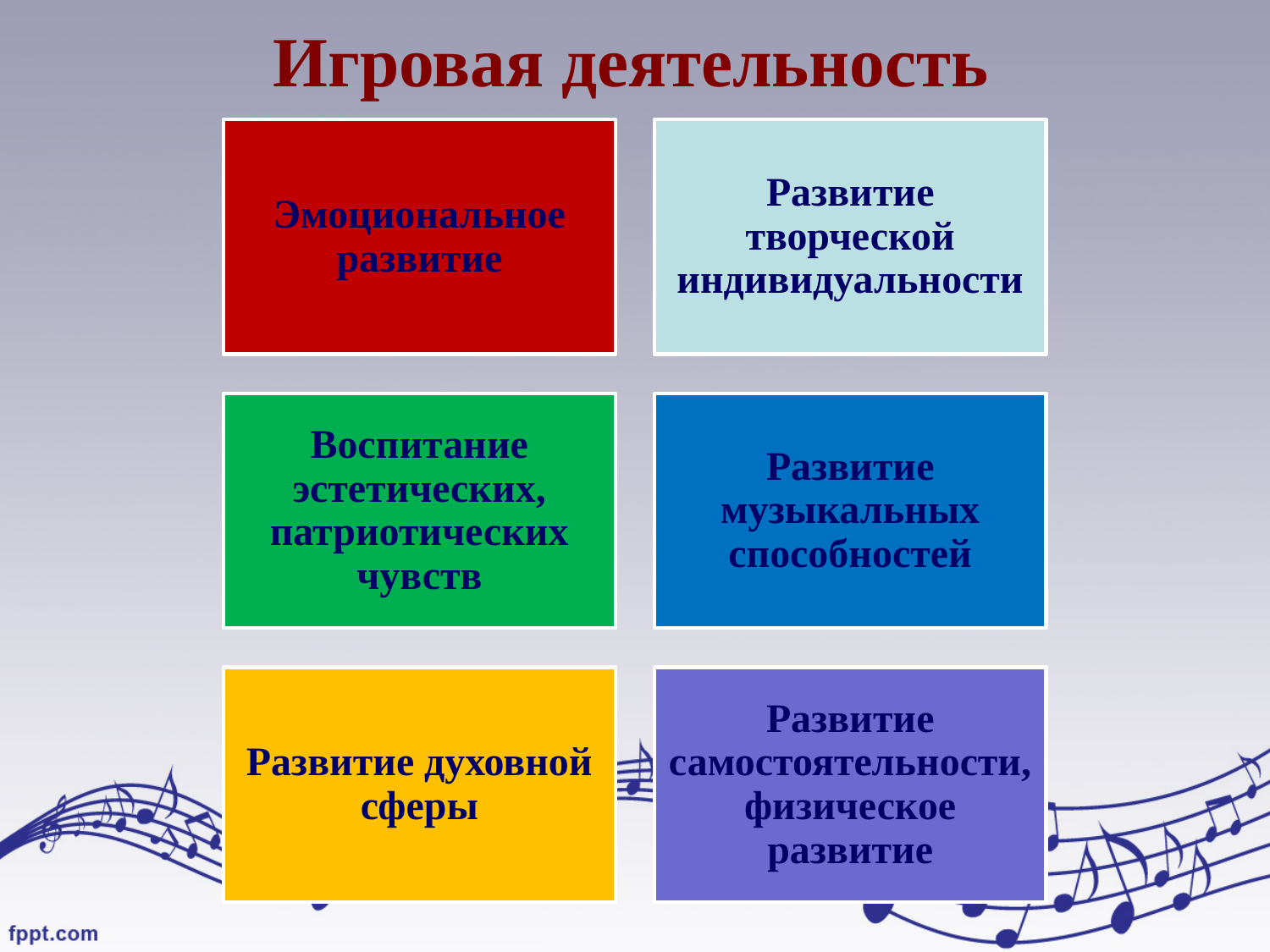

# Игровая деятельность
Эмоциональное развитие
Развитие творческой индивидуальности
Воспитание эстетических, патриотических чувств
Развитие музыкальных способностей
Развитие духовной сферы
Развитие самостоятельности, физическое развитие